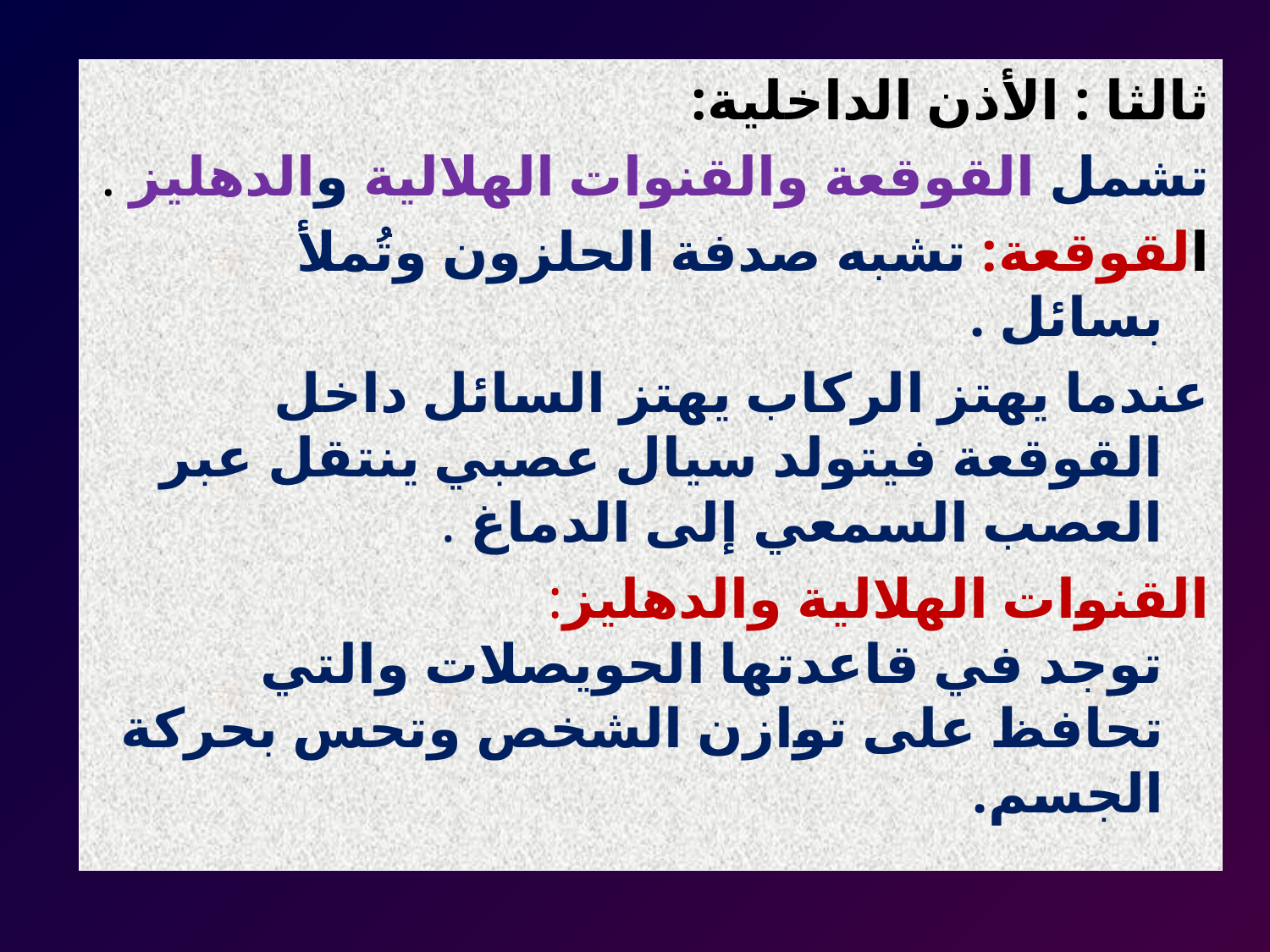

ثالثا : الأذن الداخلية:
تشمل القوقعة والقنوات الهلالية والدهليز .
القوقعة: تشبه صدفة الحلزون وتُملأ بسائل .
عندما يهتز الركاب يهتز السائل داخل القوقعة فيتولد سيال عصبي ينتقل عبر العصب السمعي إلى الدماغ .
القنوات الهلالية والدهليز:
توجد في قاعدتها الحويصلات والتي تحافظ على توازن الشخص وتحس بحركة الجسم.